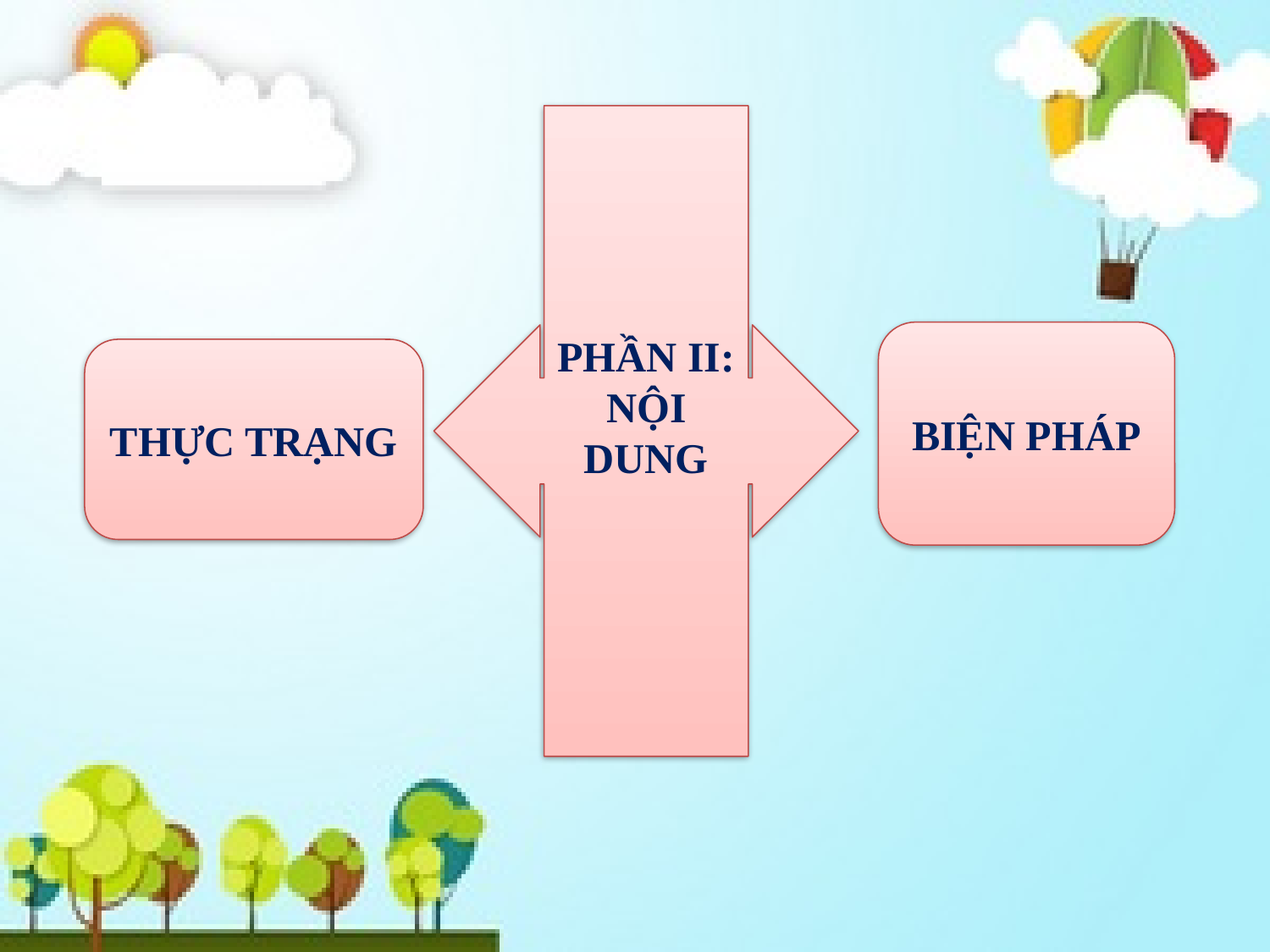

PHẦN II: NỘI DUNG

BIỆN PHÁP
THỰC TRẠNG